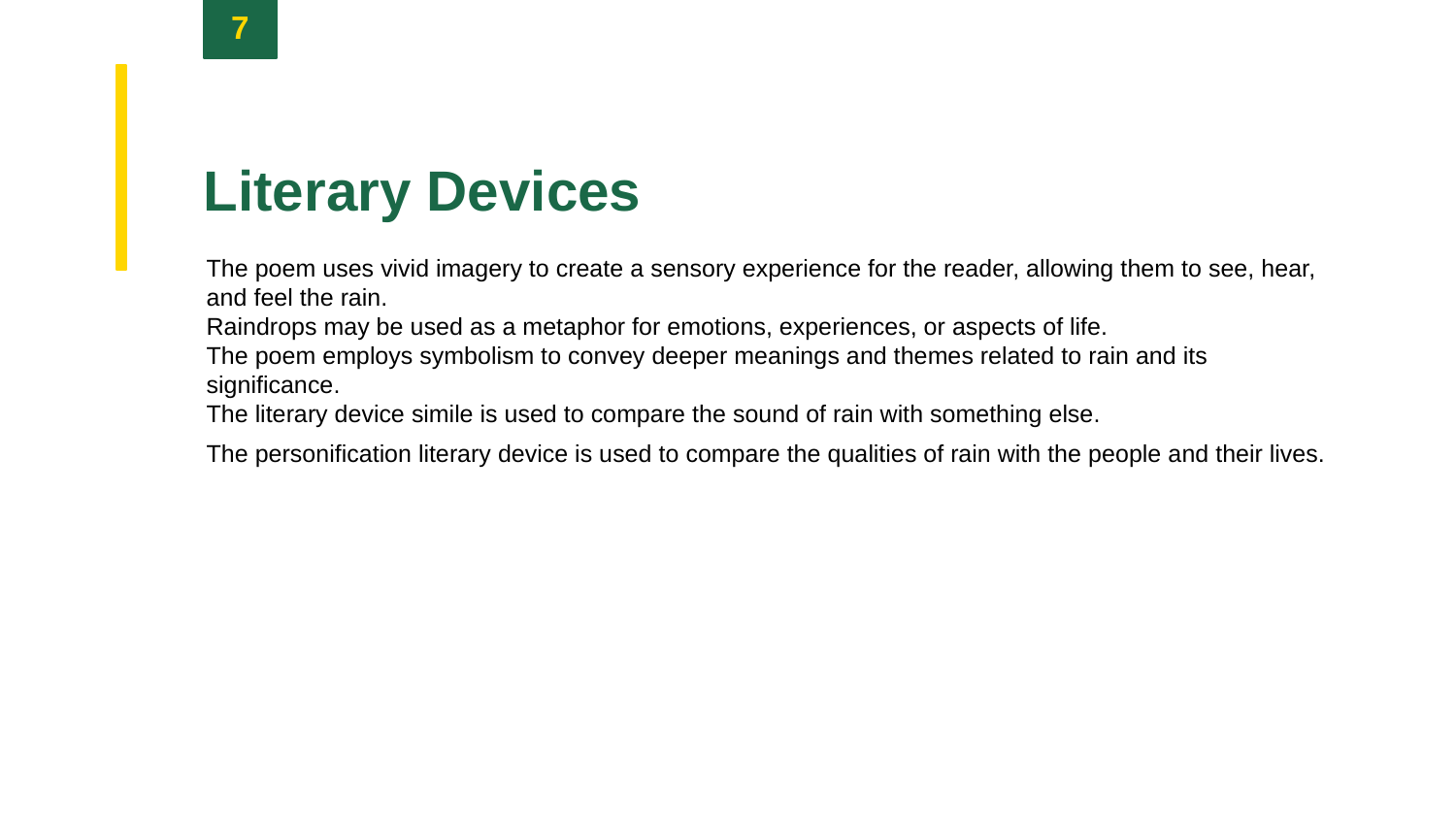

7

Literary Devices
The poem uses vivid imagery to create a sensory experience for the reader, allowing them to see, hear, and feel the rain.
Raindrops may be used as a metaphor for emotions, experiences, or aspects of life.
The poem employs symbolism to convey deeper meanings and themes related to rain and its significance.
The literary device simile is used to compare the sound of rain with something else.
The personification literary device is used to compare the qualities of rain with the people and their lives.